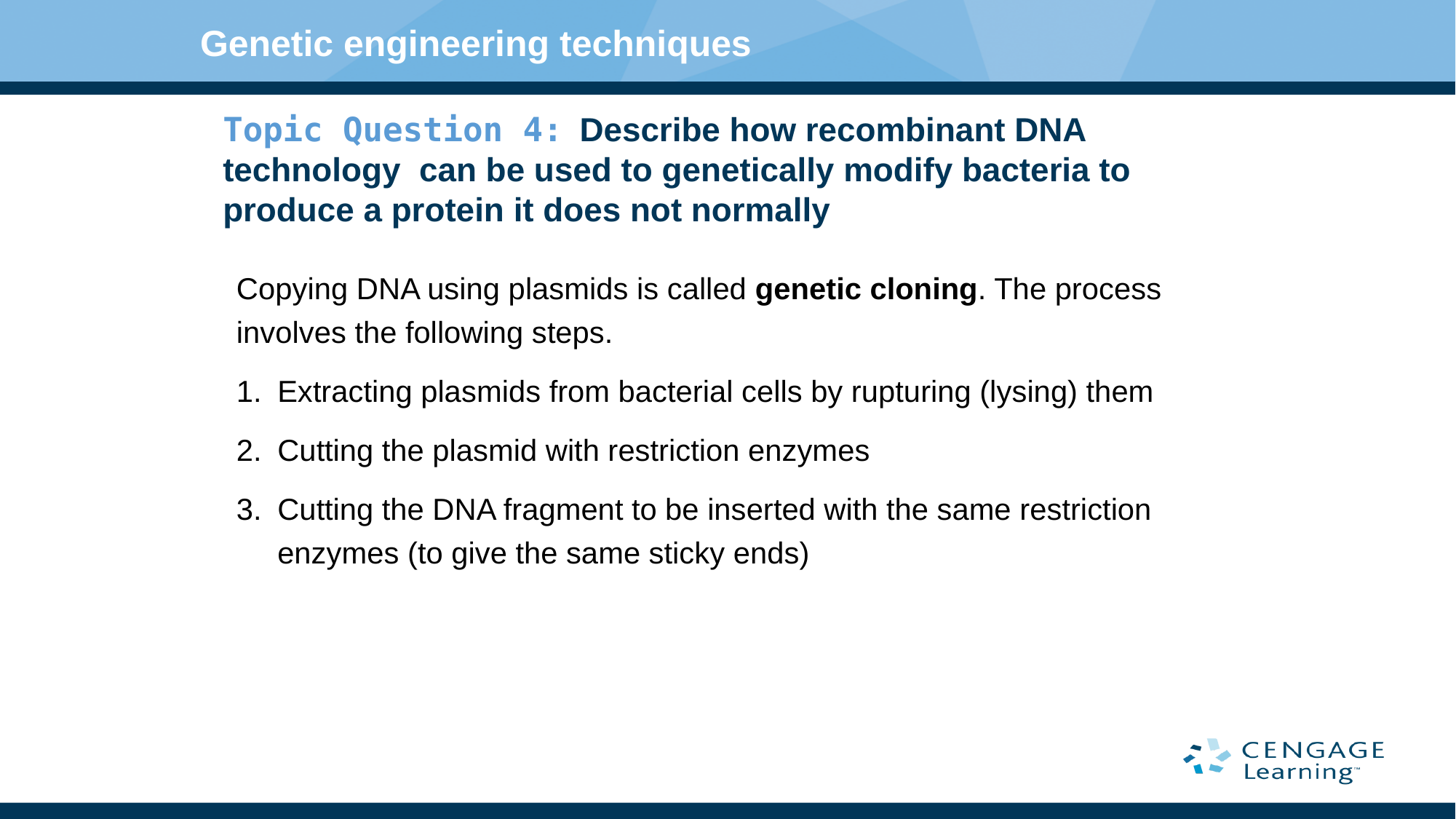

Genetic engineering techniques
Topic Question 4:  Describe how recombinant DNA technology  can be used to genetically modify bacteria to produce a protein it does not normally
Copying DNA using plasmids is called genetic cloning. The process involves the following steps.
Extracting plasmids from bacterial cells by rupturing (lysing) them
Cutting the plasmid with restriction enzymes
Cutting the DNA fragment to be inserted with the same restriction enzymes (to give the same sticky ends)